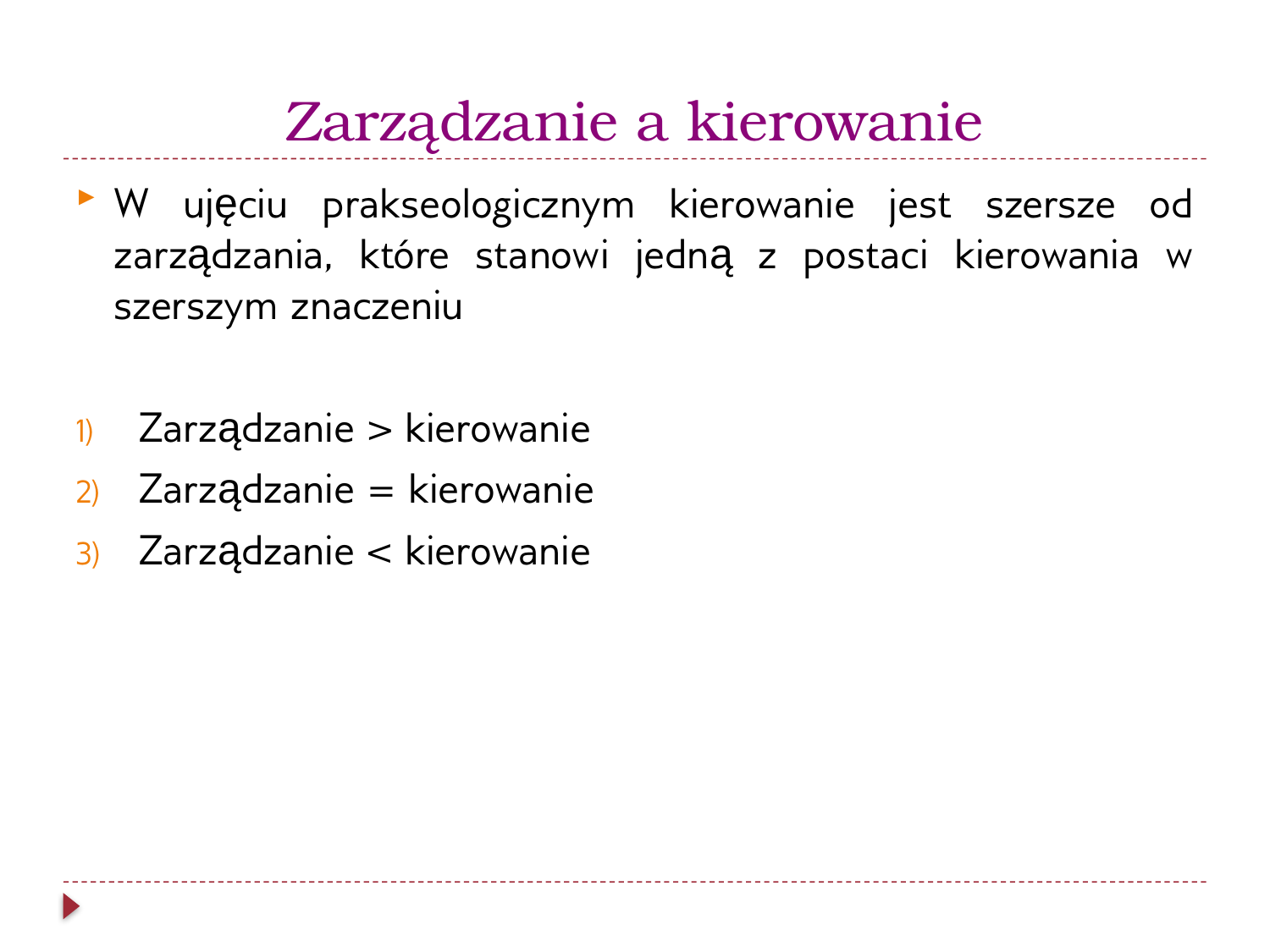

# Zarządzanie a kierowanie
W ujęciu prakseologicznym kierowanie jest szersze od zarządzania, które stanowi jedną z postaci kierowania w szerszym znaczeniu

Zarządzanie > kierowanie
Zarządzanie = kierowanie
Zarządzanie < kierowanie